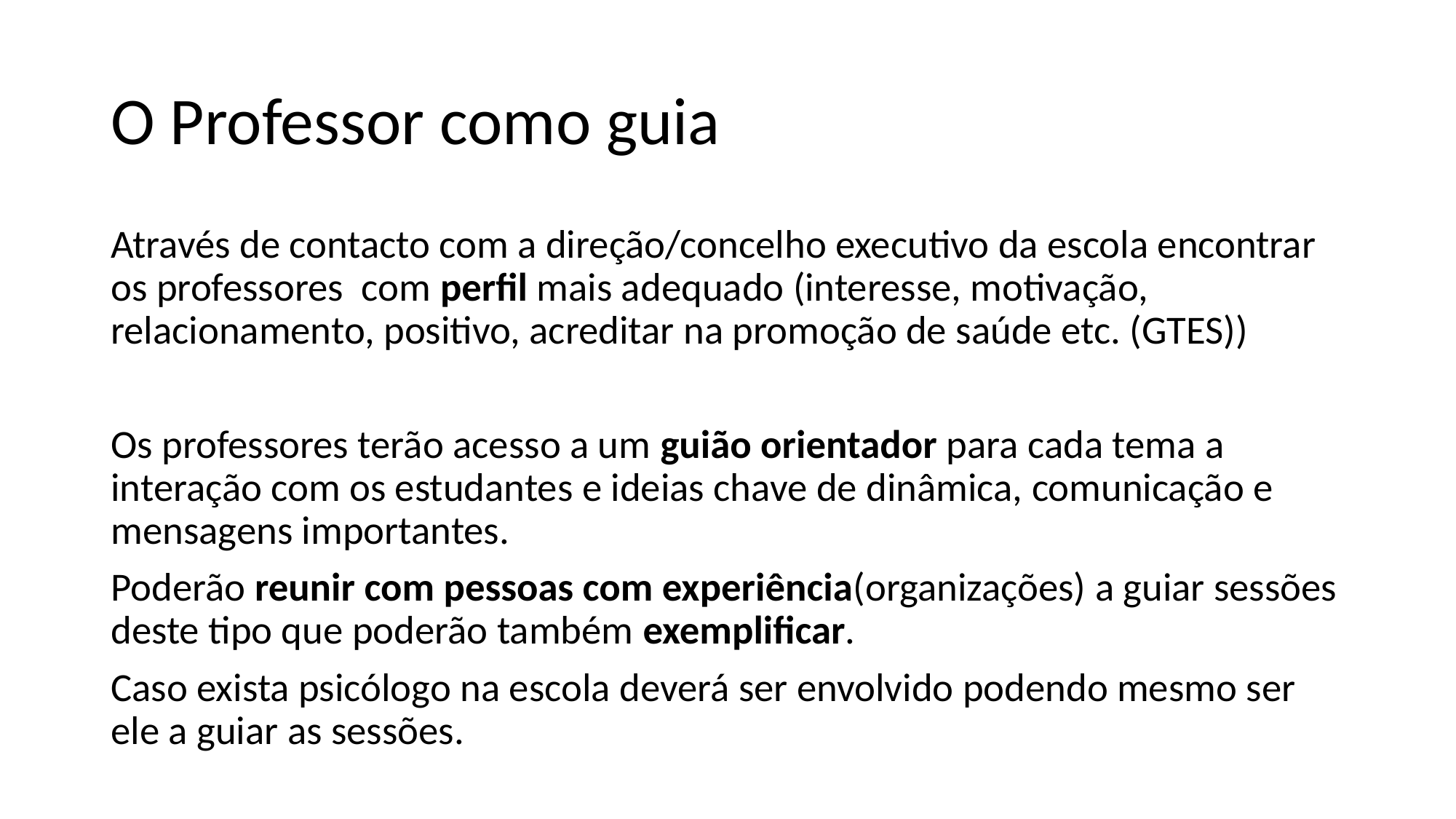

# O Professor como guia
Através de contacto com a direção/concelho executivo da escola encontrar os professores  com perfil mais adequado (interesse, motivação, relacionamento, positivo, acreditar na promoção de saúde etc. (GTES))

Os professores terão acesso a um guião orientador para cada tema a interação com os estudantes e ideias chave de dinâmica, comunicação e mensagens importantes.
Poderão reunir com pessoas com experiência(organizações) a guiar sessões deste tipo que poderão também exemplificar.
Caso exista psicólogo na escola deverá ser envolvido podendo mesmo ser ele a guiar as sessões.